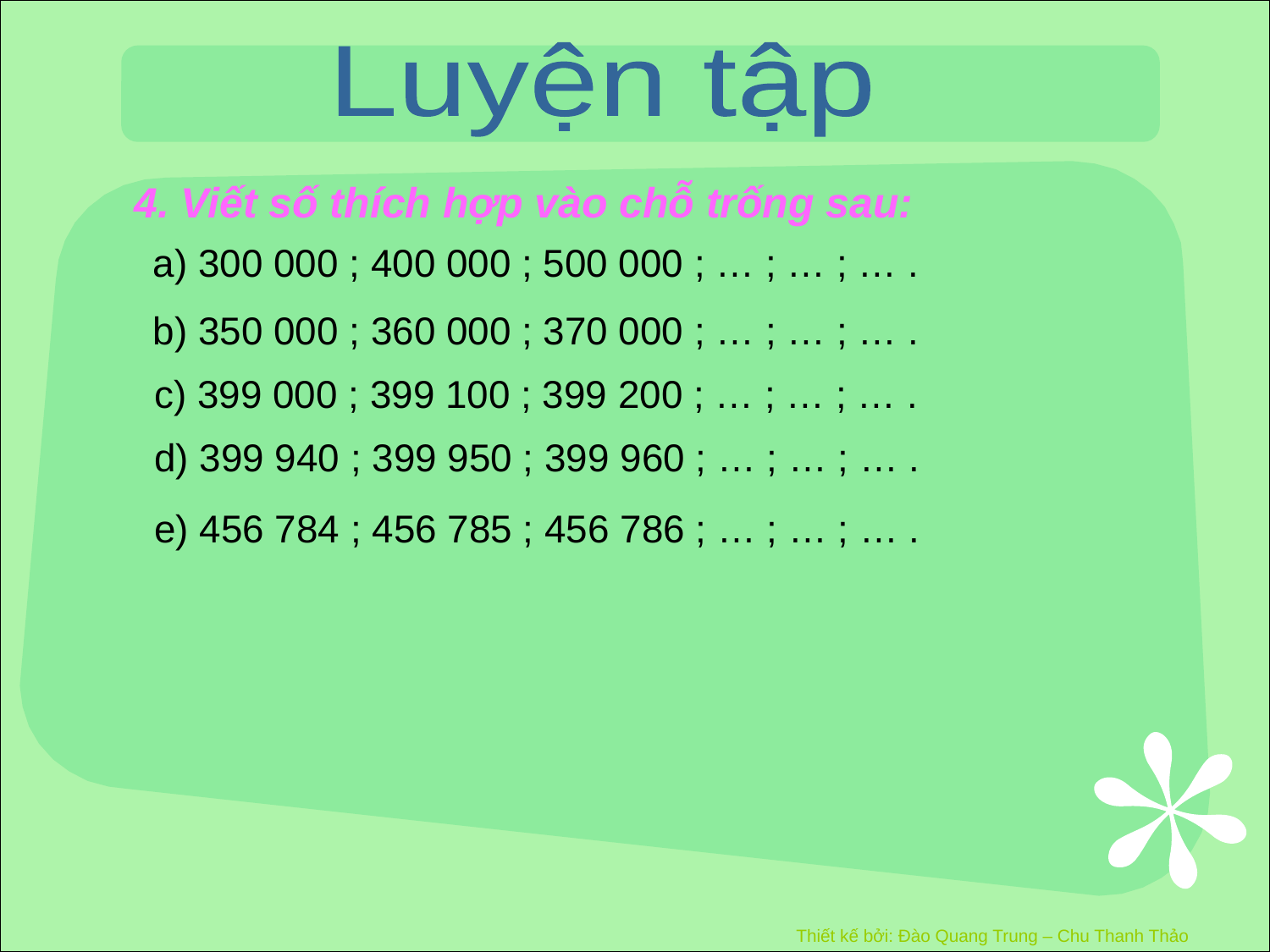

Luyện tập
4. Viết số thích hợp vào chỗ trống sau:
a) 300 000 ; 400 000 ; 500 000 ; … ; … ; … .
b) 350 000 ; 360 000 ; 370 000 ; … ; … ; … .
c) 399 000 ; 399 100 ; 399 200 ; … ; … ; … .
d) 399 940 ; 399 950 ; 399 960 ; … ; … ; … .
e) 456 784 ; 456 785 ; 456 786 ; … ; … ; … .